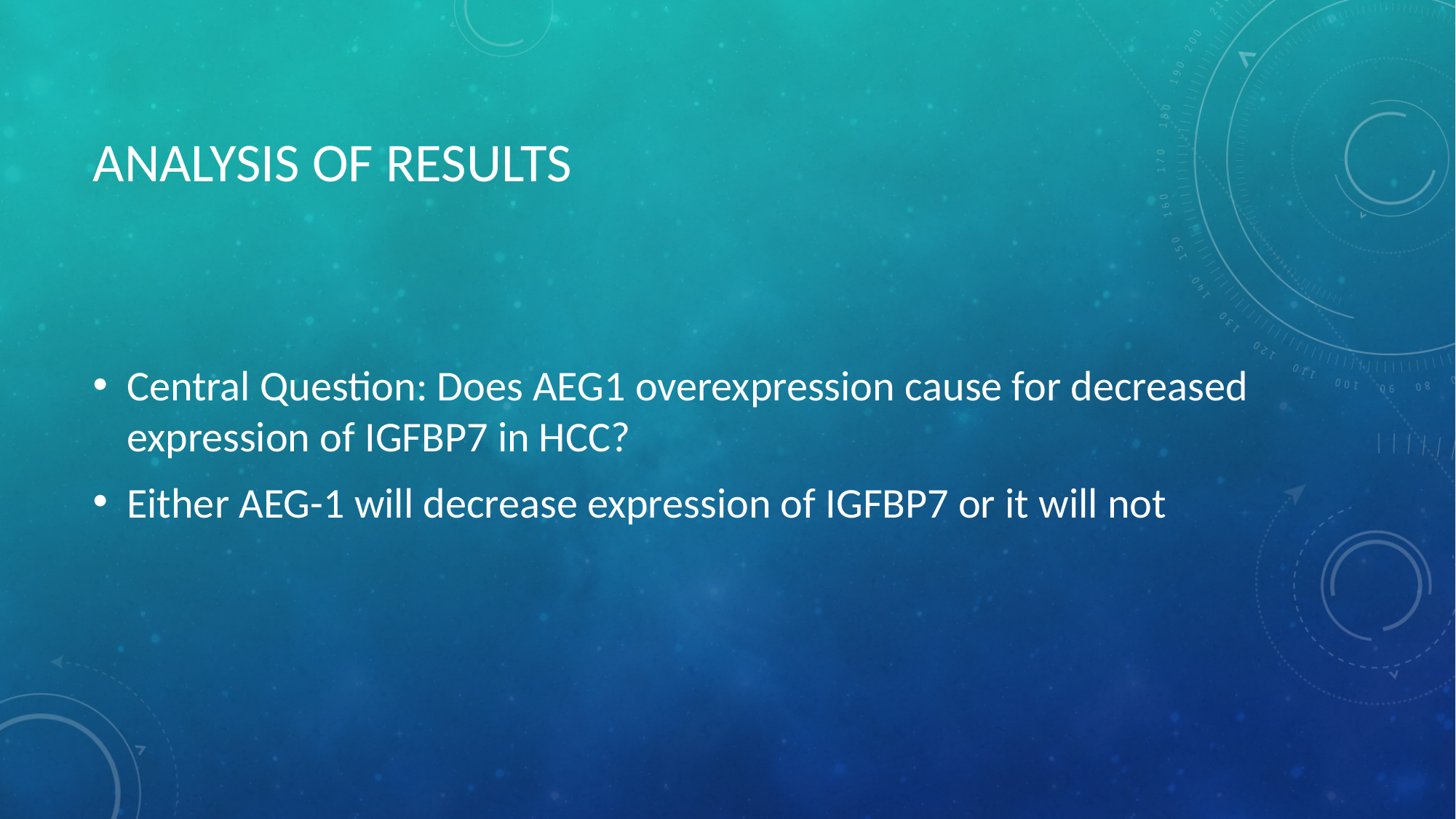

# Analysis of Results
Central Question: Does AEG1 overexpression cause for decreased expression of IGFBP7 in HCC?
Either AEG-1 will decrease expression of IGFBP7 or it will not